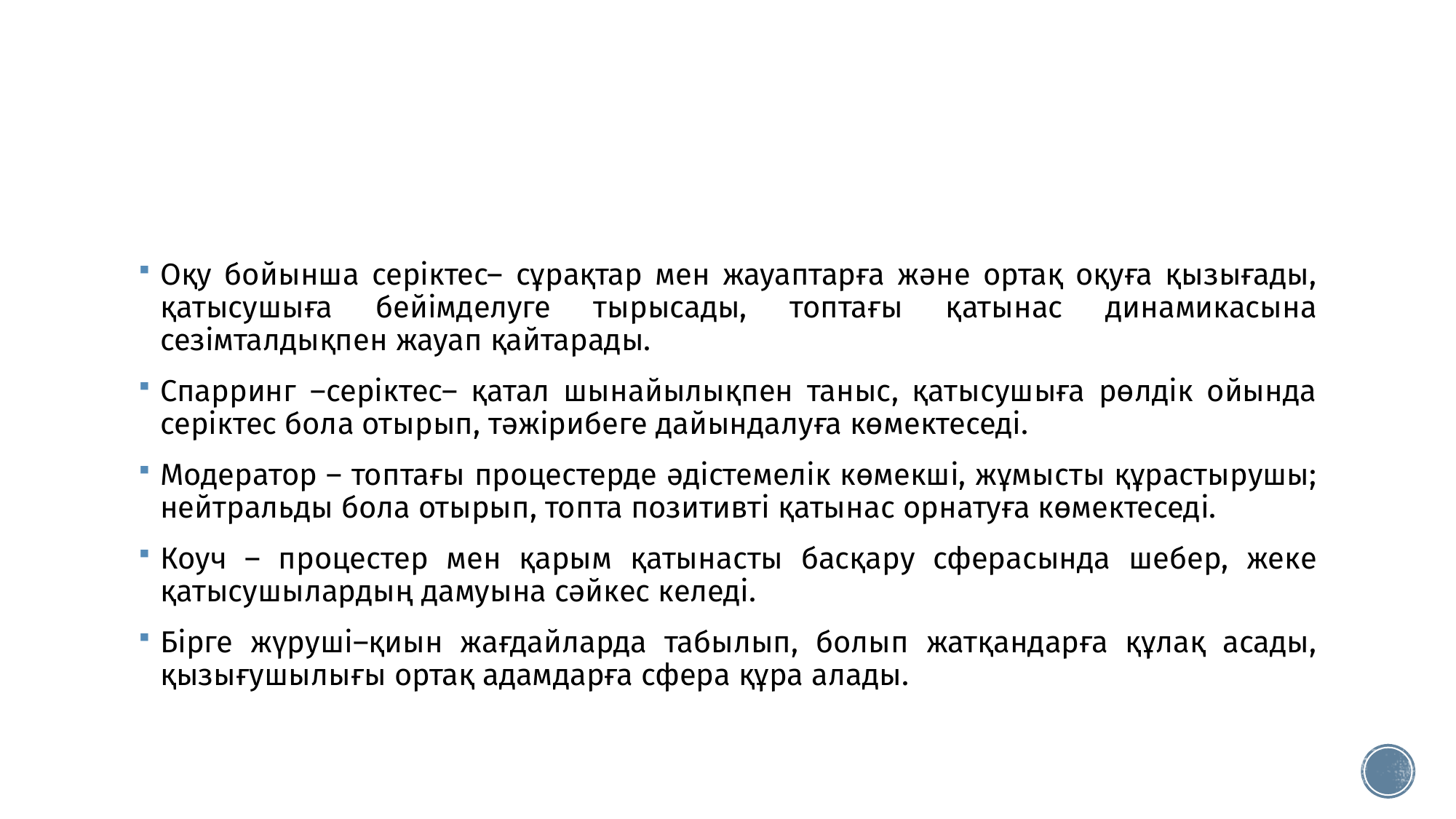

#
Оқу бойынша серіктес– сұрақтар мен жауаптарға және ортақ оқуға қызығады, қатысушыға бейімделуге тырысады, топтағы қатынас динамикасына сезімталдықпен жауап қайтарады.
Спарринг –серіктес– қатал шынайылықпен таныс, қатысушыға рөлдік ойында серіктес бола отырып, тәжірибеге дайындалуға көмектеседі.
Модератор – топтағы процестерде әдістемелік көмекші, жұмысты құрастырушы; нейтральды бола отырып, топта позитивті қатынас орнатуға көмектеседі.
Коуч – процестер мен қарым қатынасты басқару сферасында шебер, жеке қатысушылардың дамуына сәйкес келеді.
Бірге жүруші–қиын жағдайларда табылып, болып жатқандарға құлақ асады, қызығушылығы ортақ адамдарға сфера құра алады.